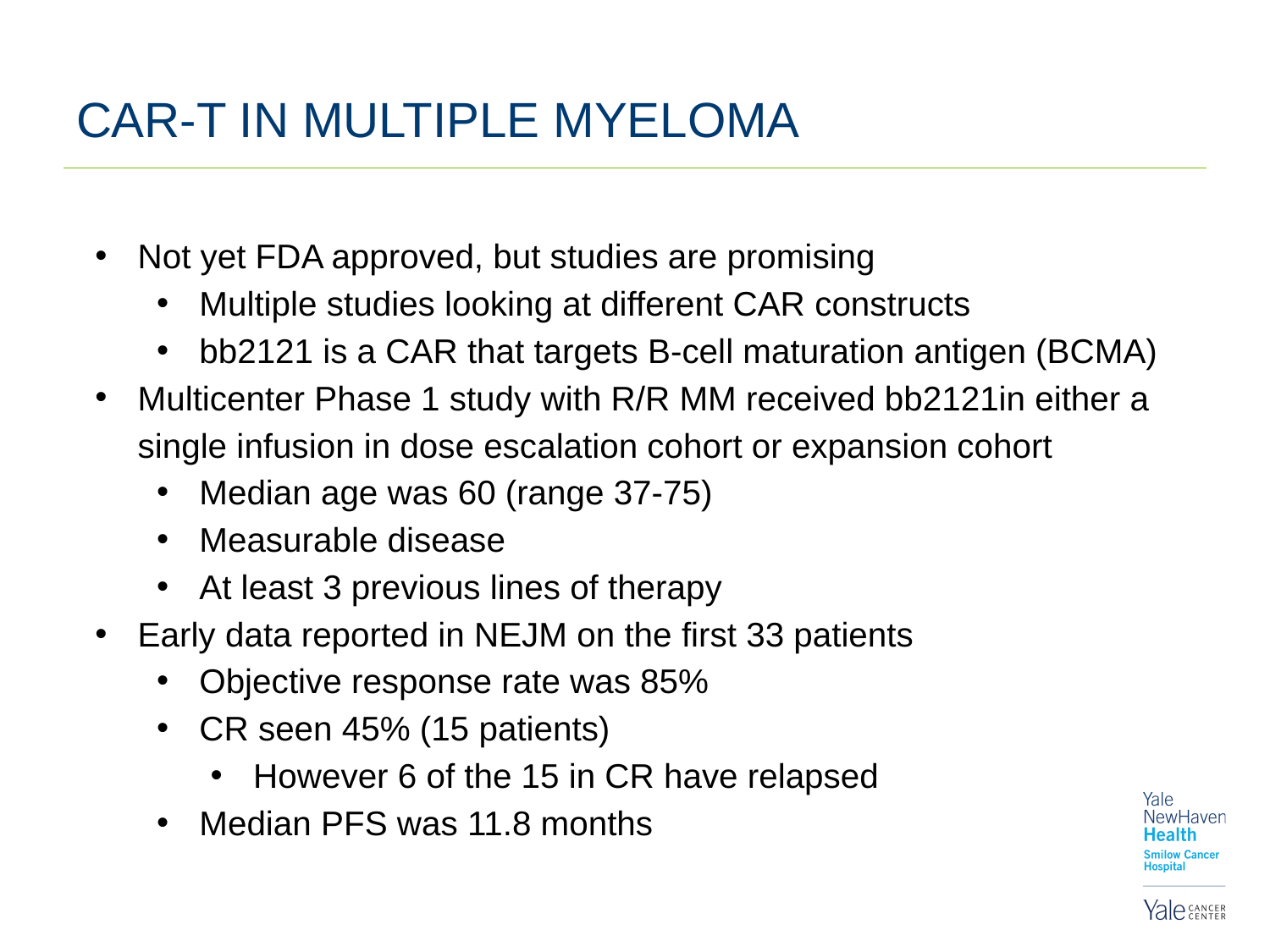

# CAR-T IN MULTIPLE MYELOMA
Not yet FDA approved, but studies are promising
Multiple studies looking at different CAR constructs
bb2121 is a CAR that targets B-cell maturation antigen (BCMA)
Multicenter Phase 1 study with R/R MM received bb2121in either a single infusion in dose escalation cohort or expansion cohort
Median age was 60 (range 37-75)
Measurable disease
At least 3 previous lines of therapy
Early data reported in NEJM on the first 33 patients
Objective response rate was 85%
CR seen 45% (15 patients)
However 6 of the 15 in CR have relapsed
Median PFS was 11.8 months